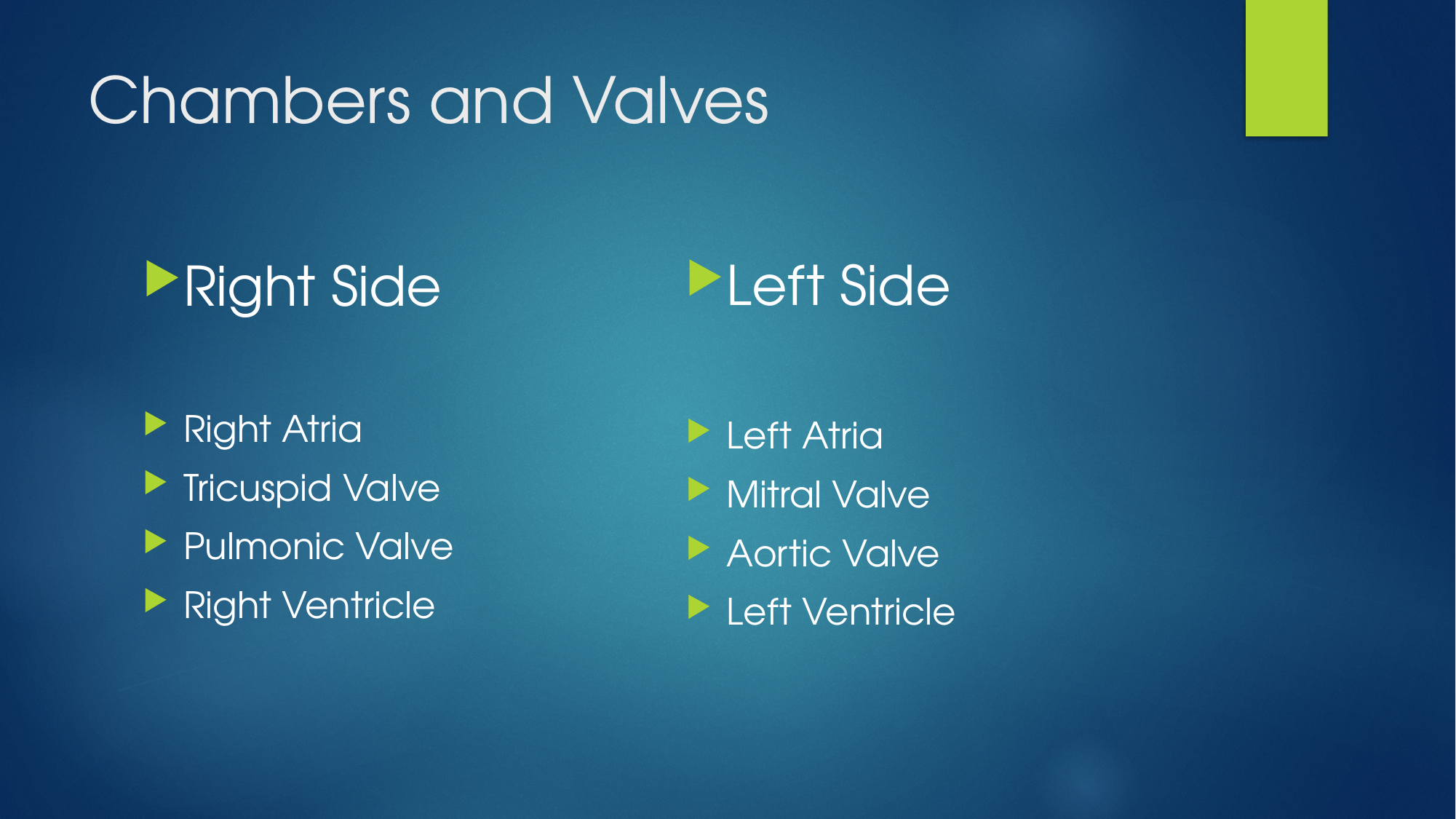

# Chambers and Valves
Left Side

Left Atria
Mitral Valve
Aortic Valve
Left Ventricle
Right Side

Right Atria
Tricuspid Valve
Pulmonic Valve
Right Ventricle